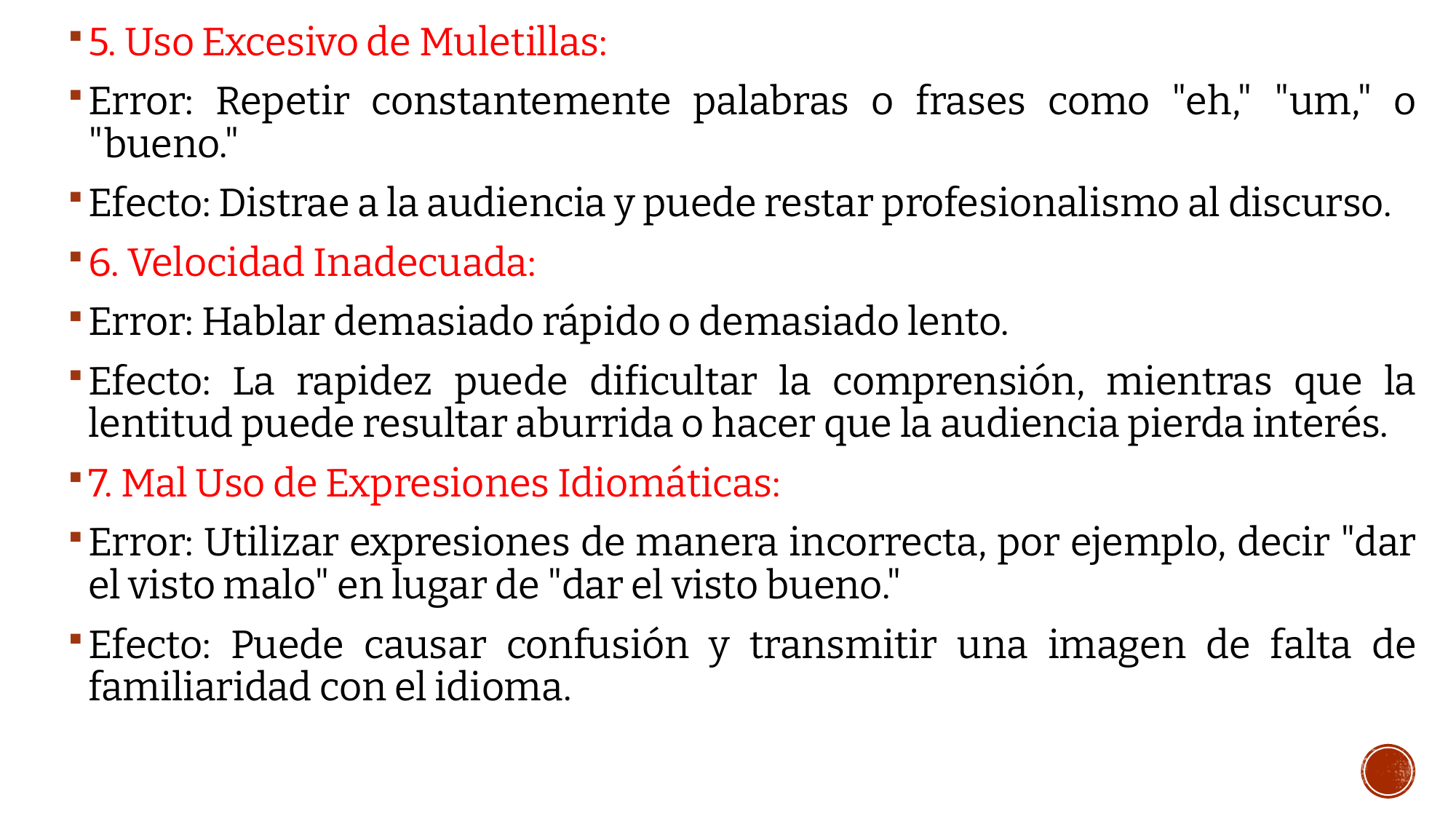

5. Uso Excesivo de Muletillas:
Error: Repetir constantemente palabras o frases como "eh," "um," o "bueno."
Efecto: Distrae a la audiencia y puede restar profesionalismo al discurso.
6. Velocidad Inadecuada:
Error: Hablar demasiado rápido o demasiado lento.
Efecto: La rapidez puede dificultar la comprensión, mientras que la lentitud puede resultar aburrida o hacer que la audiencia pierda interés.
7. Mal Uso de Expresiones Idiomáticas:
Error: Utilizar expresiones de manera incorrecta, por ejemplo, decir "dar el visto malo" en lugar de "dar el visto bueno."
Efecto: Puede causar confusión y transmitir una imagen de falta de familiaridad con el idioma.